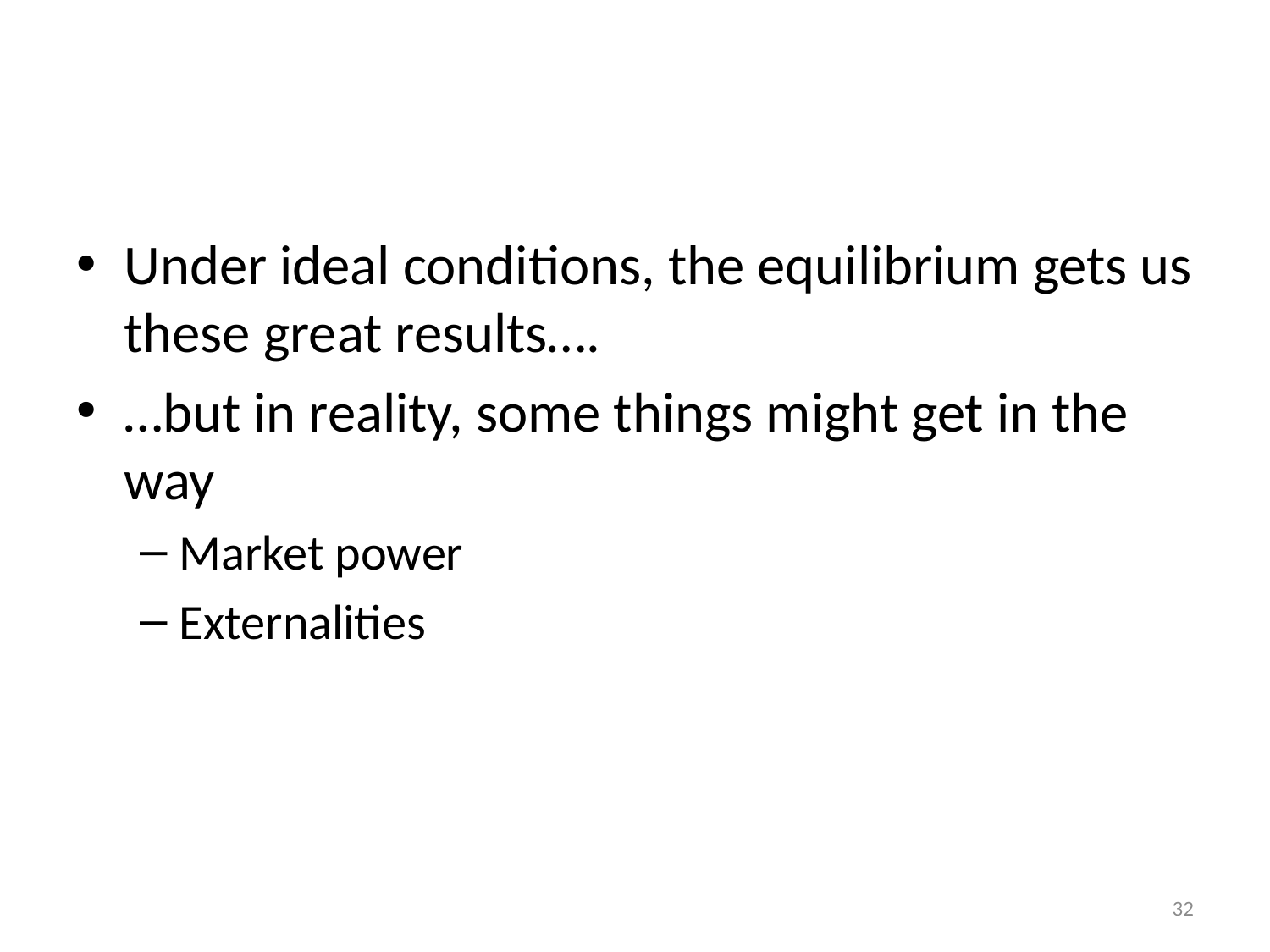

#
Under ideal conditions, the equilibrium gets us these great results….
…but in reality, some things might get in the way
Market power
Externalities
32